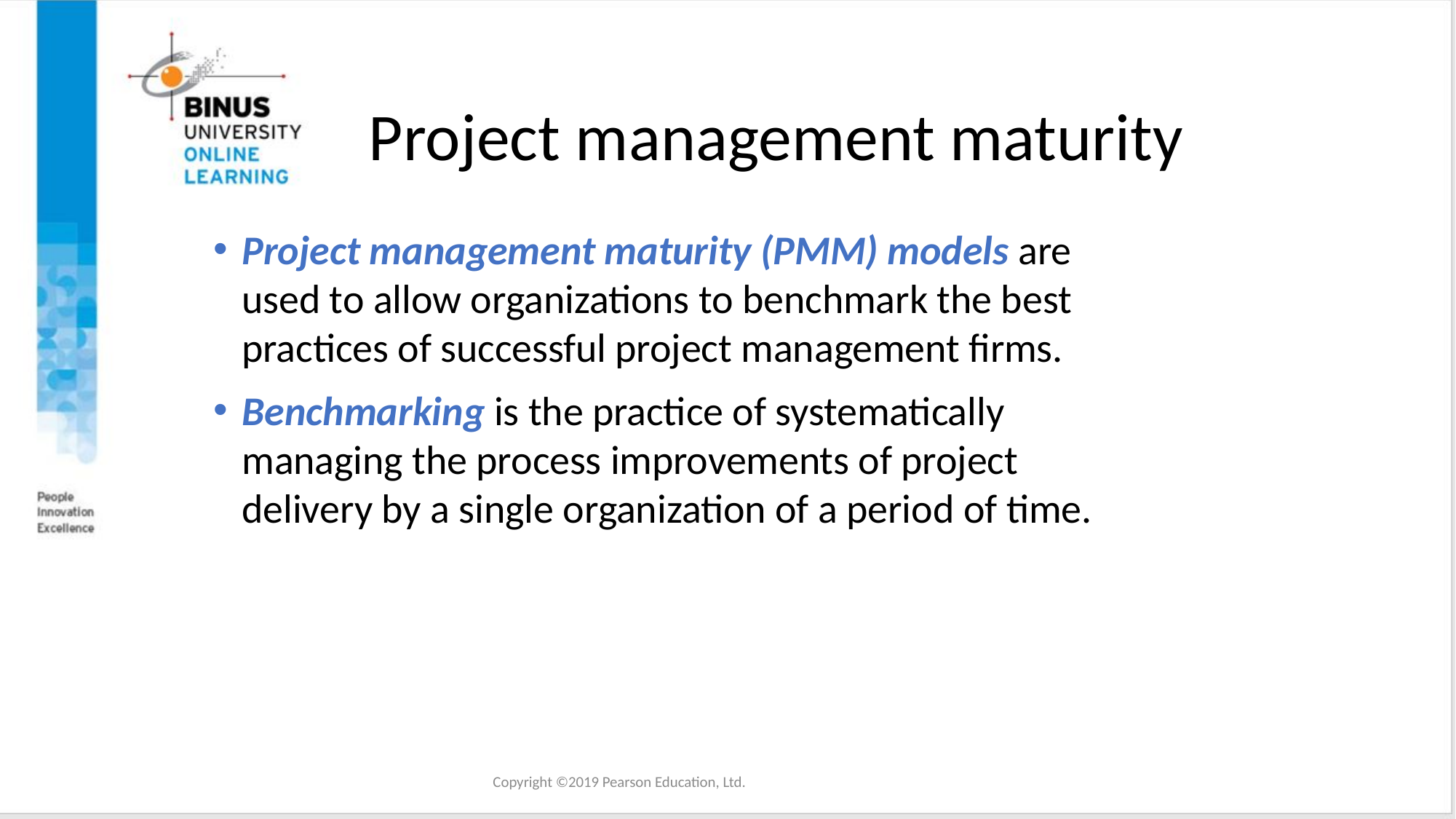

# Project management maturity
Project management maturity (PMM) models are used to allow organizations to benchmark the best practices of successful project management firms.
Benchmarking is the practice of systematically managing the process improvements of project delivery by a single organization of a period of time.
Copyright ©2019 Pearson Education, Ltd.
24
Copyright ©2016 Pearson Education, Ltd.